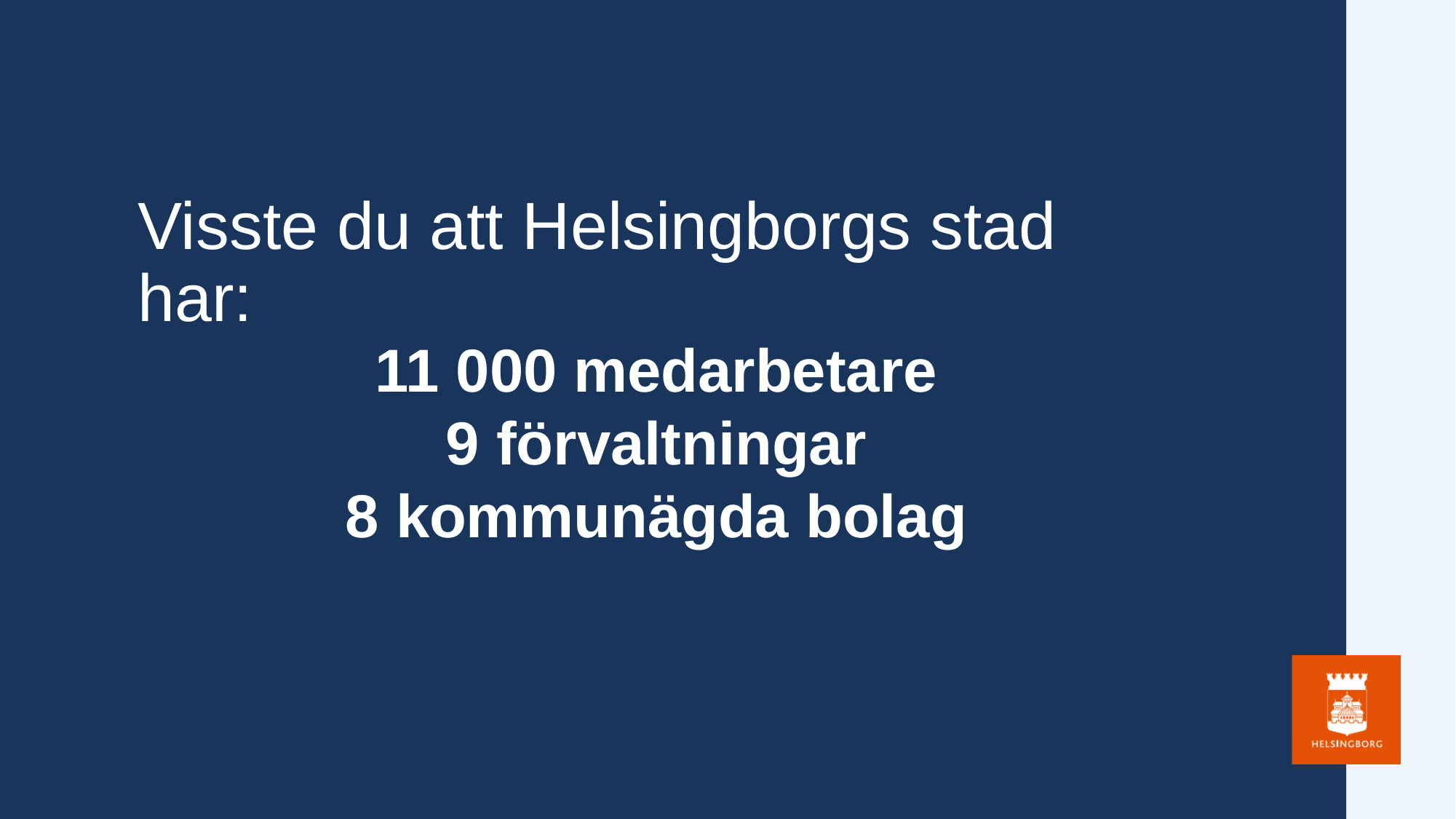

Visste du att Helsingborgs stad har:
11 000 medarbetare
9 förvaltningar
8 kommunägda bolag